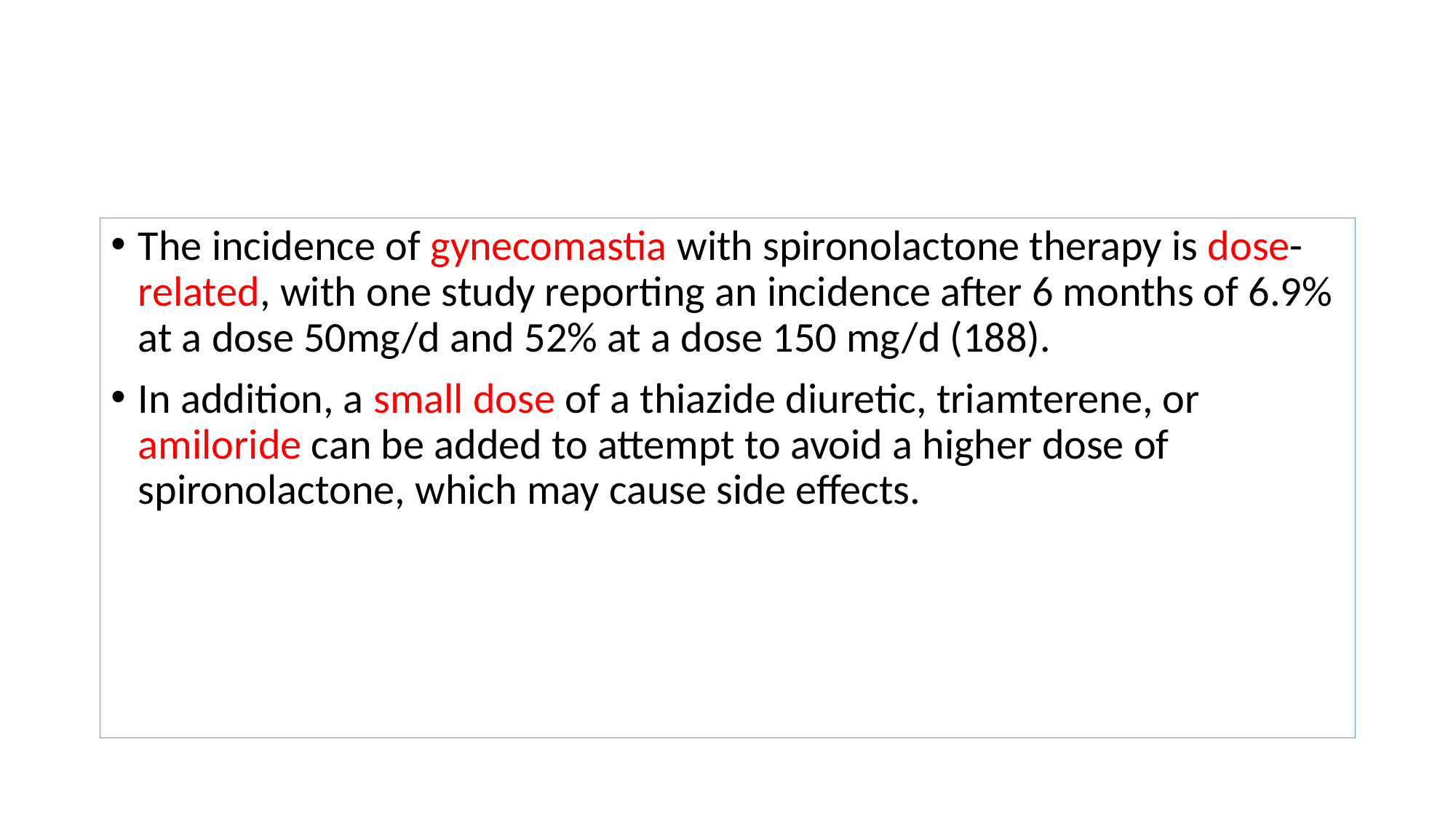

#
The incidence of gynecomastia with spironolactone therapy is dose-related, with one study reporting an incidence after 6 months of 6.9% at a dose 50mg/d and 52% at a dose 150 mg/d (188).
In addition, a small dose of a thiazide diuretic, triamterene, or amiloride can be added to attempt to avoid a higher dose of spironolactone, which may cause side effects.